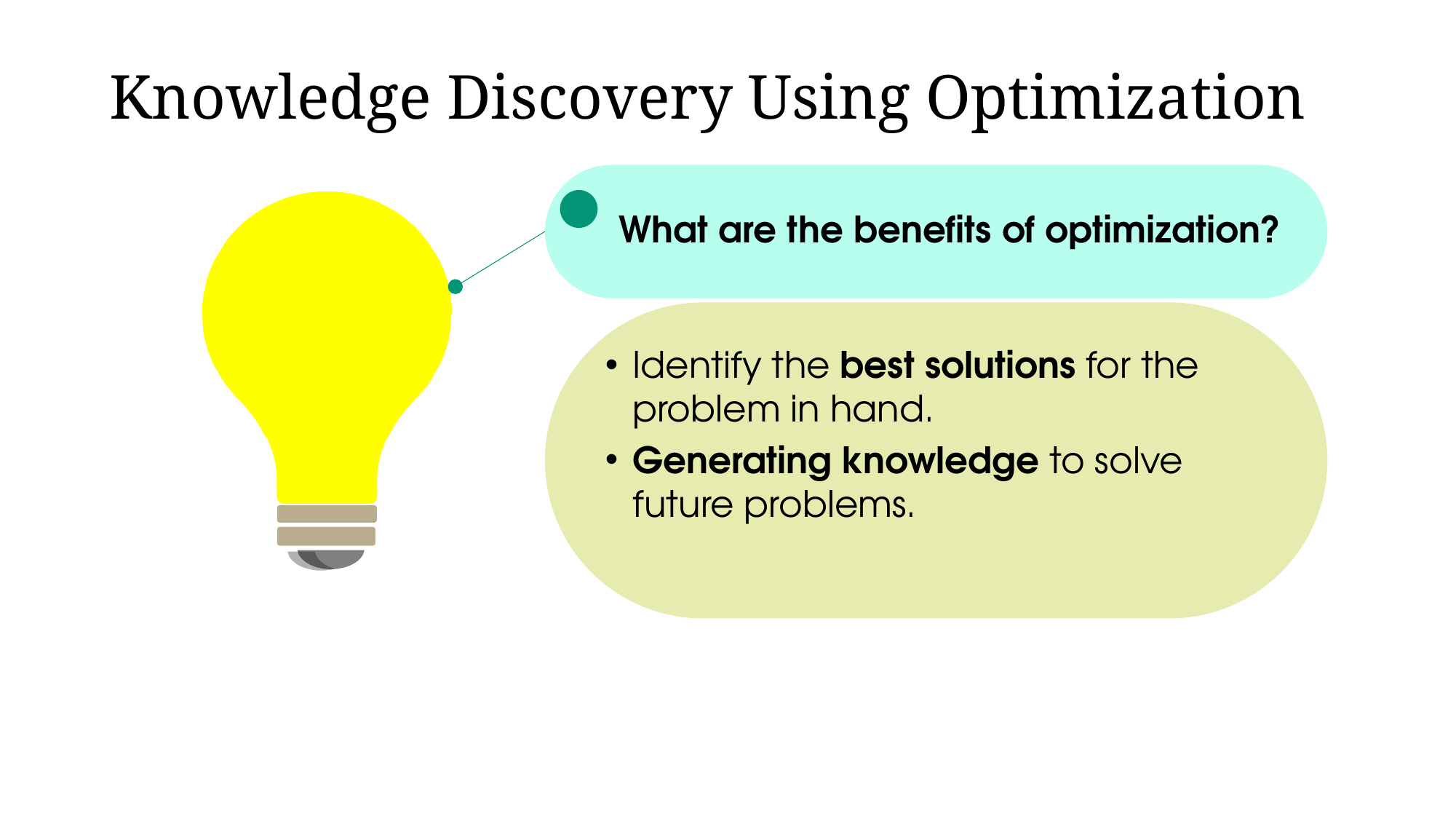

# Knowledge Discovery Using Optimization

What are the benefits of optimization?

Identify the best solutions for the problem in hand.
Generating knowledge to solve future problems.